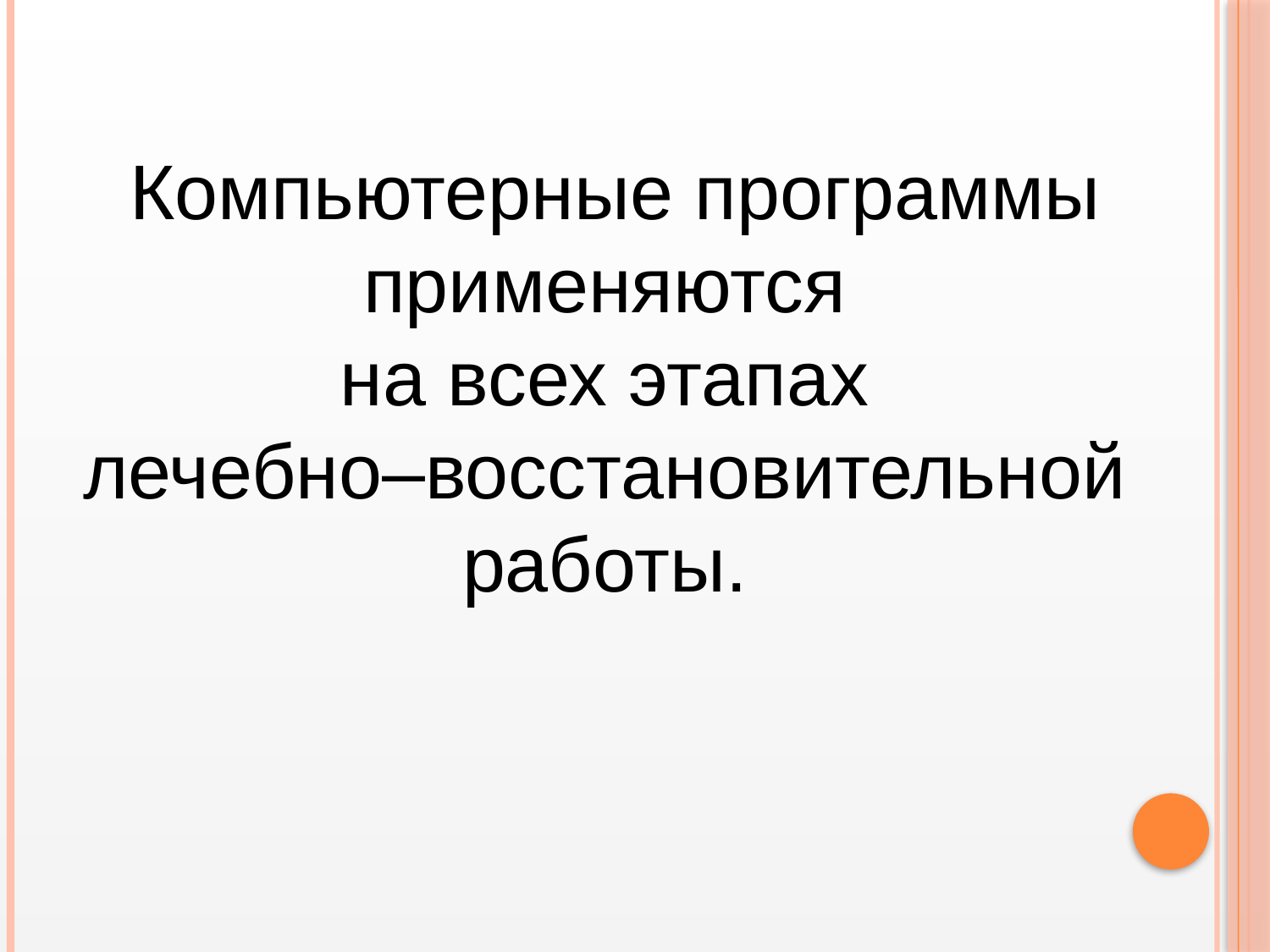

Компьютерные программы применяются
на всех этапах
лечебно–восстановительной
работы.